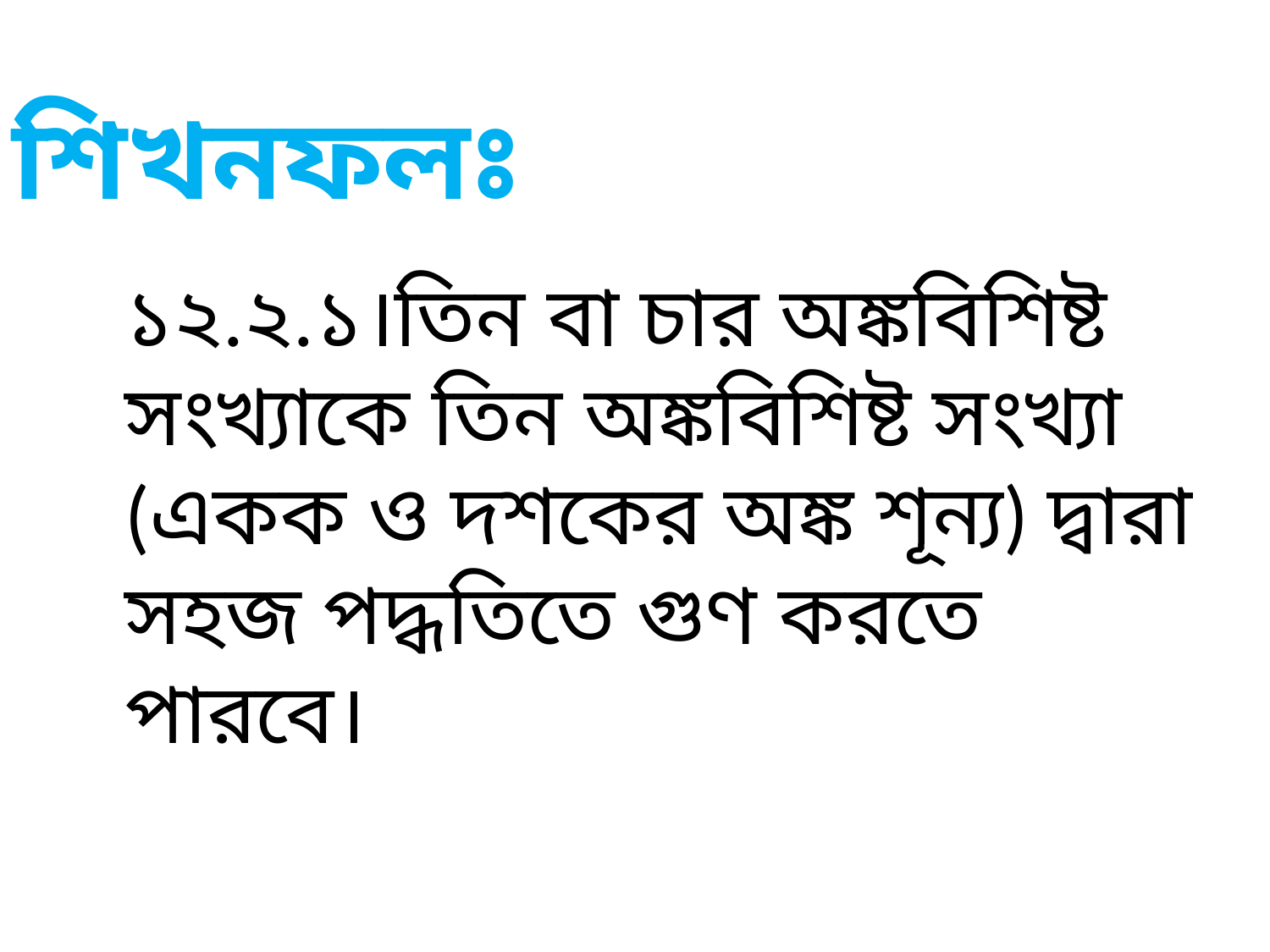

শিখনফলঃ
১২.২.১।তিন বা চার অঙ্কবিশিষ্ট সংখ্যাকে তিন অঙ্কবিশিষ্ট সংখ্যা (একক ও দশকের অঙ্ক শূন্য) দ্বারা সহজ পদ্ধতিতে গুণ করতে পারবে।